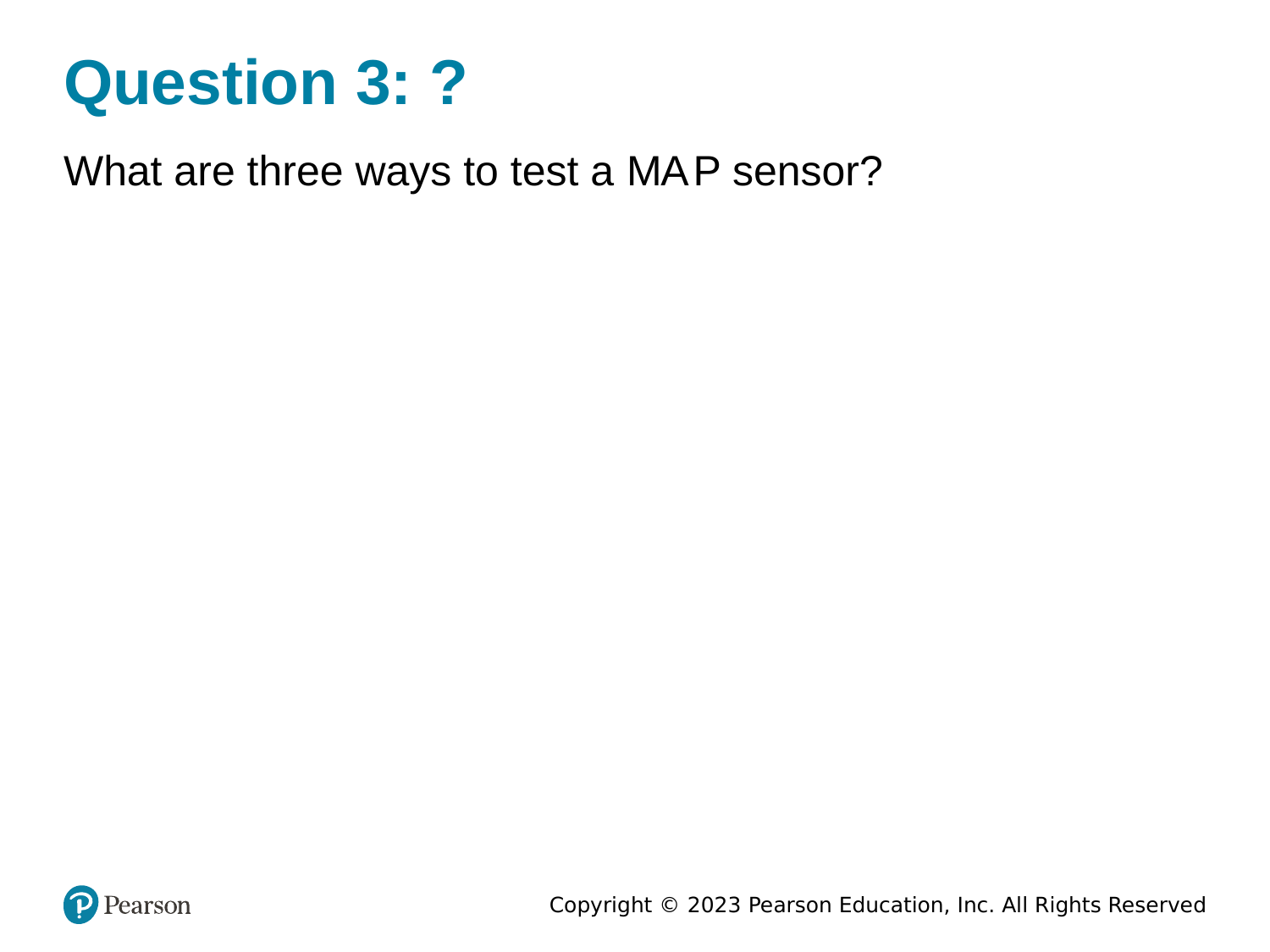

# Question 3: ?
What are three ways to test a M A P sensor?